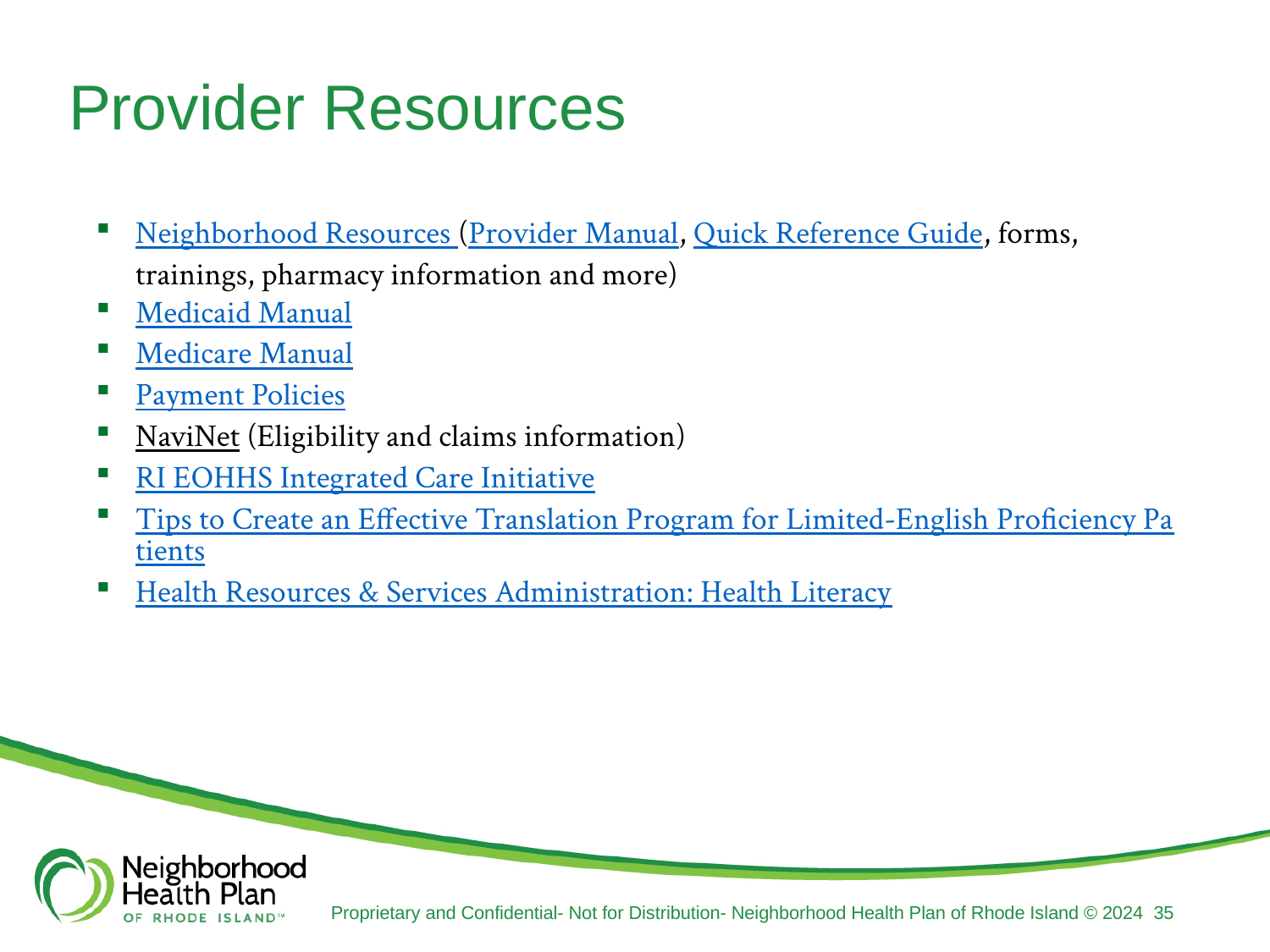

Provider Resources
Neighborhood Resources (Provider Manual, Quick Reference Guide, forms, trainings, pharmacy information and more)
Medicaid Manual
Medicare Manual
Payment Policies
NaviNet (Eligibility and claims information)
RI EOHHS Integrated Care Initiative
Tips to Create an Effective Translation Program for Limited-English Proficiency Patients
Health Resources & Services Administration: Health Literacy